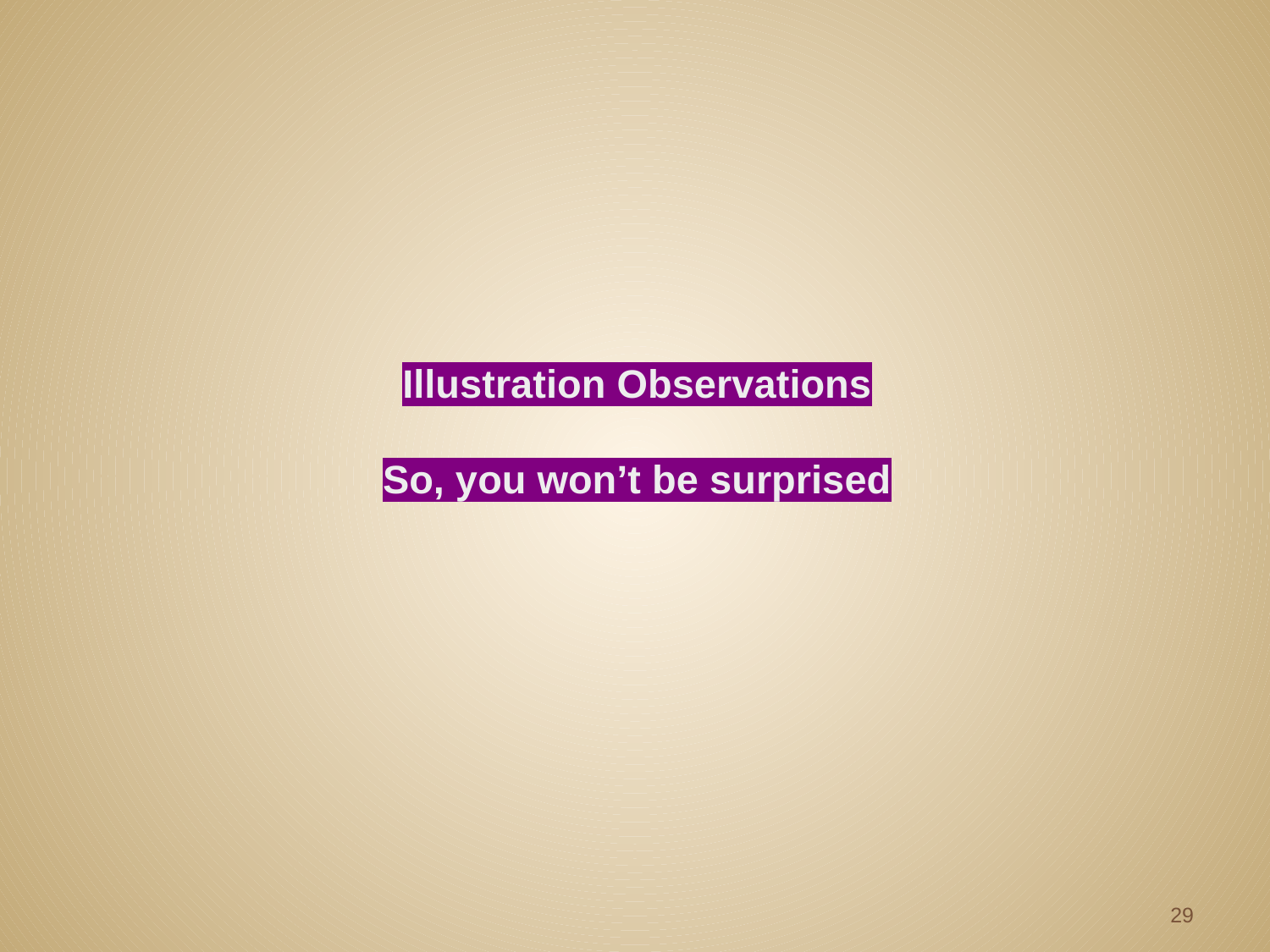

# Illustration Observations So, you won’t be surprised
29